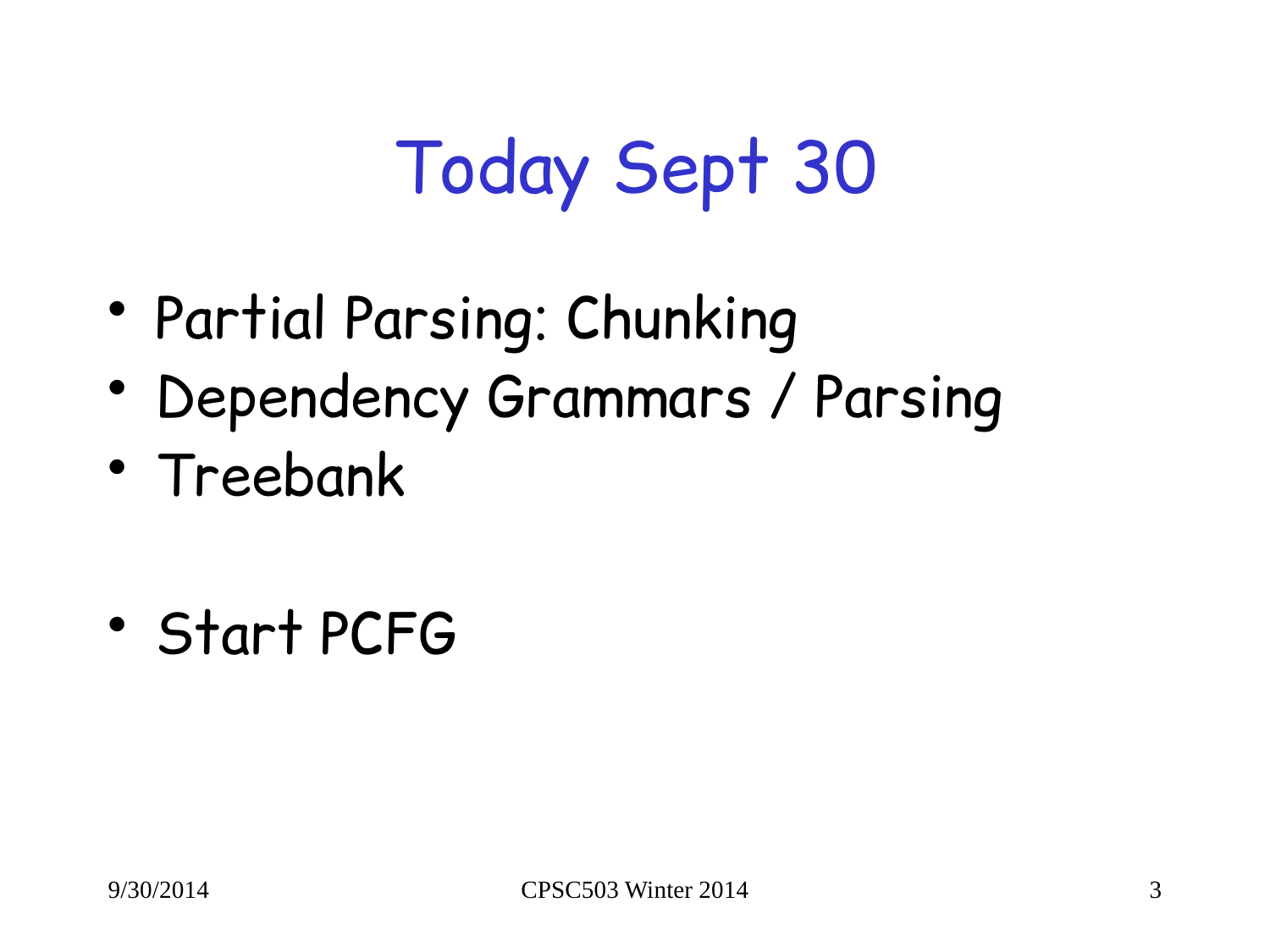

# Today Sept 30
Partial Parsing: Chunking
Dependency Grammars / Parsing
Treebank

Start PCFG
9/30/2014
CPSC503 Winter 2014
3